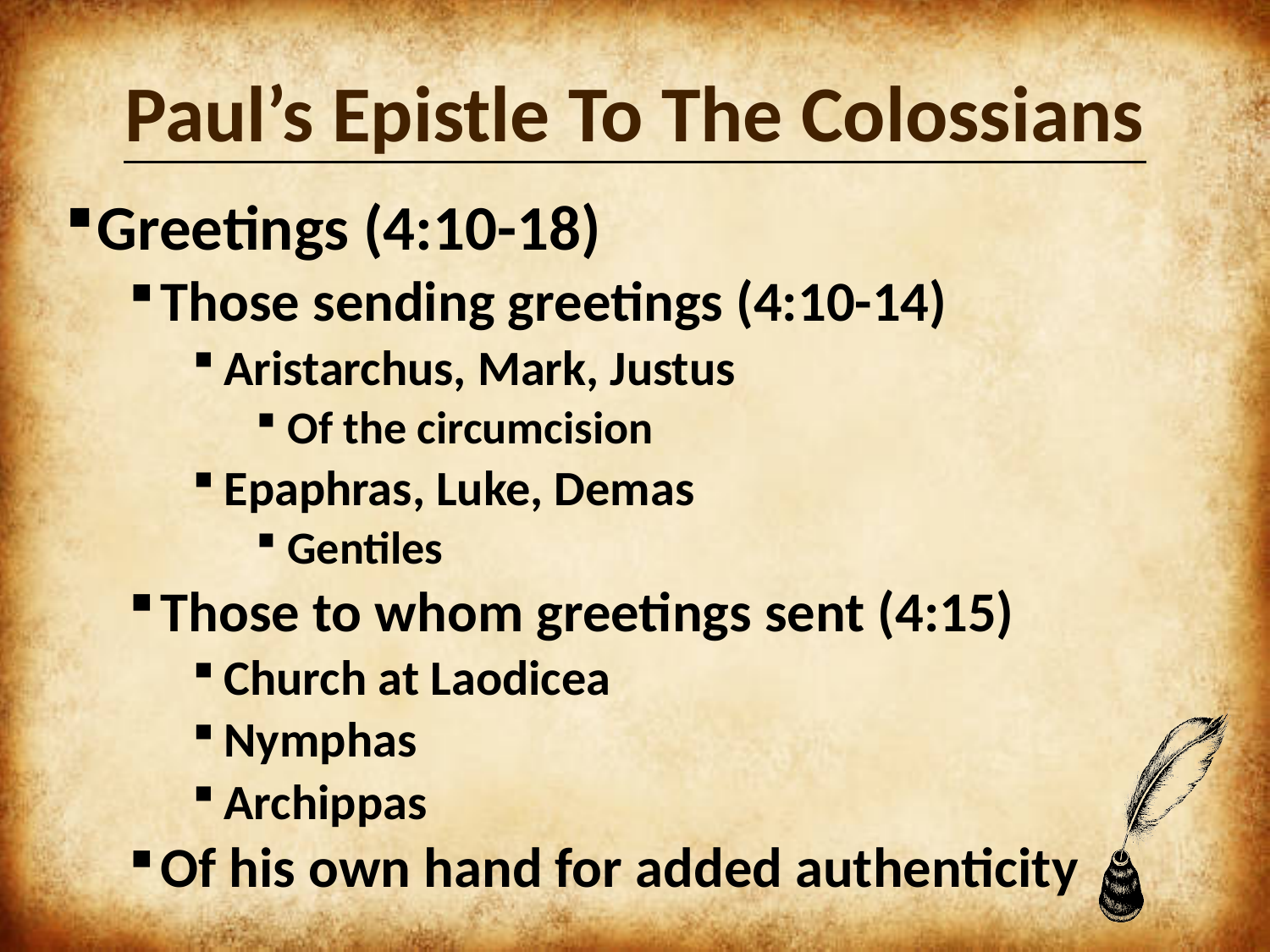

# Paul’s Epistle To The Colossians
Greetings (4:10-18)
Those sending greetings (4:10-14)
Aristarchus, Mark, Justus
Of the circumcision
Epaphras, Luke, Demas
Gentiles
Those to whom greetings sent (4:15)
Church at Laodicea
Nymphas
Archippas
Of his own hand for added authenticity